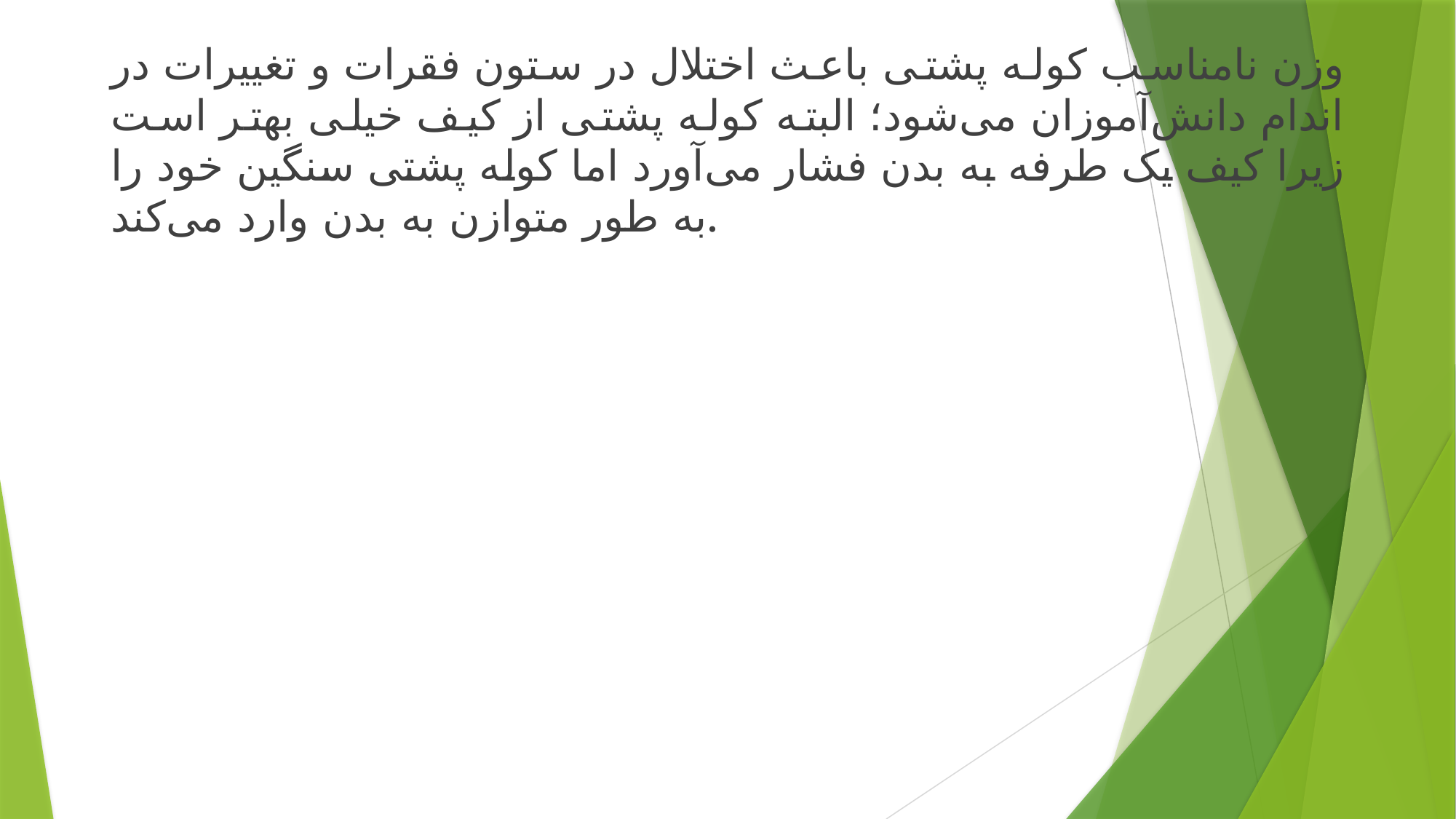

وزن نامناسب کوله پشتی باعث اختلال در ستون فقرات و تغییرات در اندام دانش‌آموزان می‌شود؛ البته کوله پشتی از کیف خیلی بهتر است زیرا کیف یک طرفه به بدن فشار می‌آورد اما کوله پشتی سنگین خود را به طور متوازن به بدن وارد می‌کند.